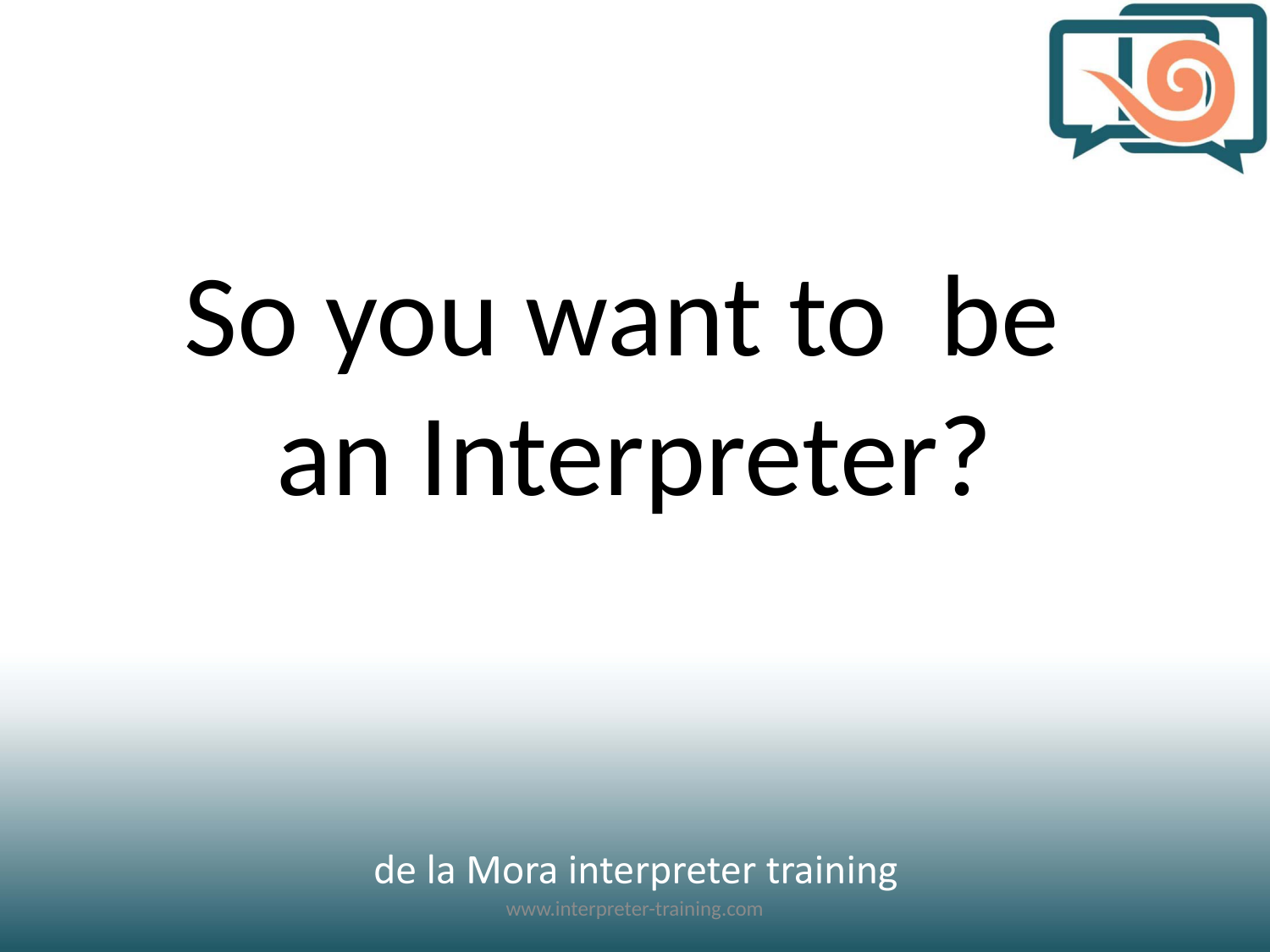

# So you want to  be an Interpreter?
www.interpreter-training.com